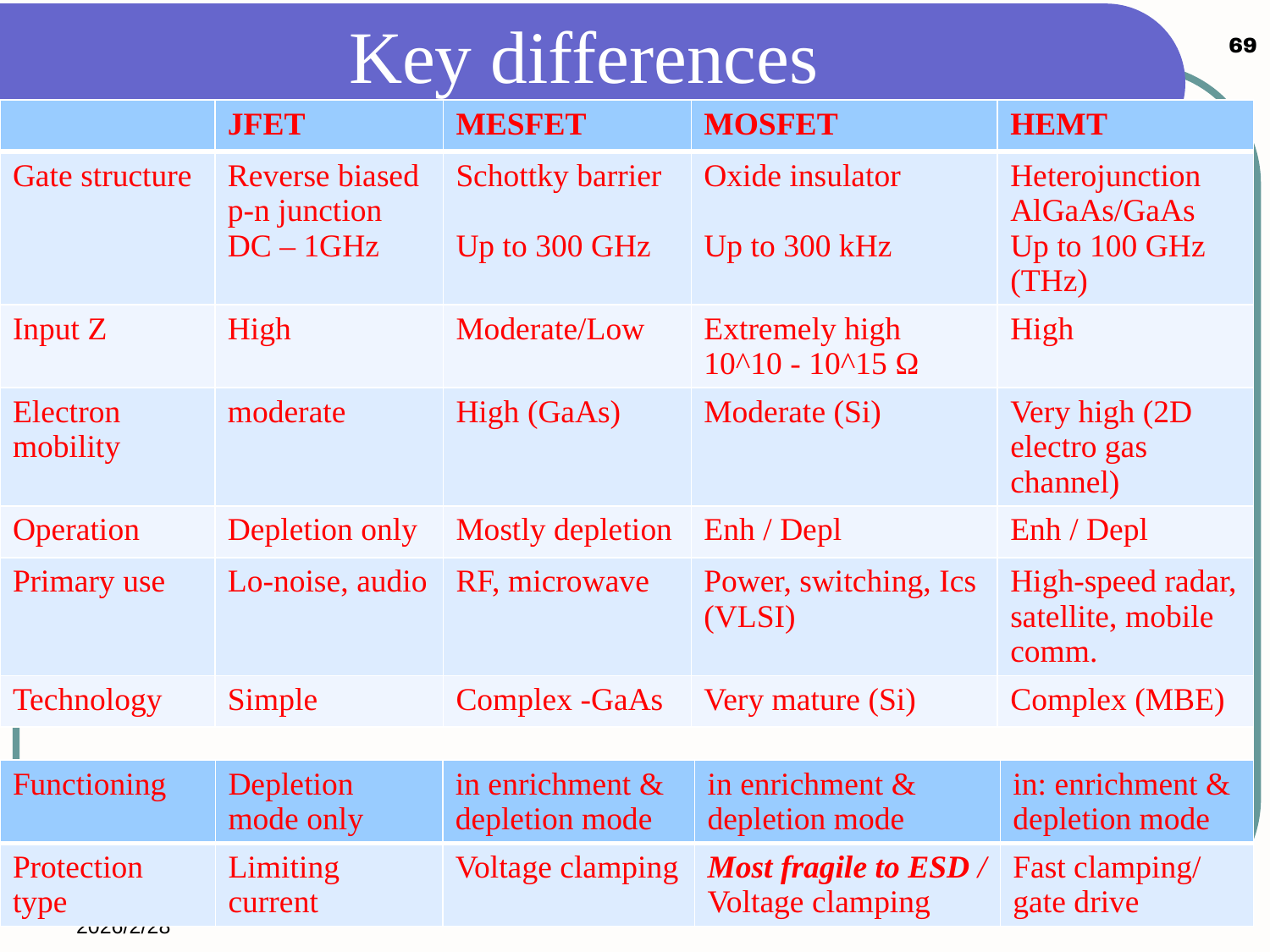

69
# Key differences
|  | JFET | MESFET | MOSFET | HEMT |
| --- | --- | --- | --- | --- |
| Gate structure | Reverse biased p-n junction DC – 1GHz | Schottky barrier Up to 300 GHz | Oxide insulator Up to 300 kHz | Heterojunction AlGaAs/GaAs Up to 100 GHz (THz) |
| Input Z | High | Moderate/Low | Extremely high 10^10 - 10^15 Ω | High |
| Electron mobility | moderate | High (GaAs) | Moderate (Si) | Very high (2D electro gas channel) |
| Operation | Depletion only | Mostly depletion | Enh / Depl | Enh / Depl |
| Primary use | Lo-noise, audio | RF, microwave | Power, switching, Ics (VLSI) | High-speed radar, satellite, mobile comm. |
| Technology | Simple | Complex -GaAs | Very mature (Si) | Complex (MBE) |
| Functioning | Depletion mode only | in enrichment & depletion mode | in enrichment & depletion mode | in: enrichment & depletion mode |
| --- | --- | --- | --- | --- |
| Protection type | Limiting current | Voltage clamping | Most fragile to ESD / Voltage clamping | Fast clamping/ gate drive |

2026/2/28